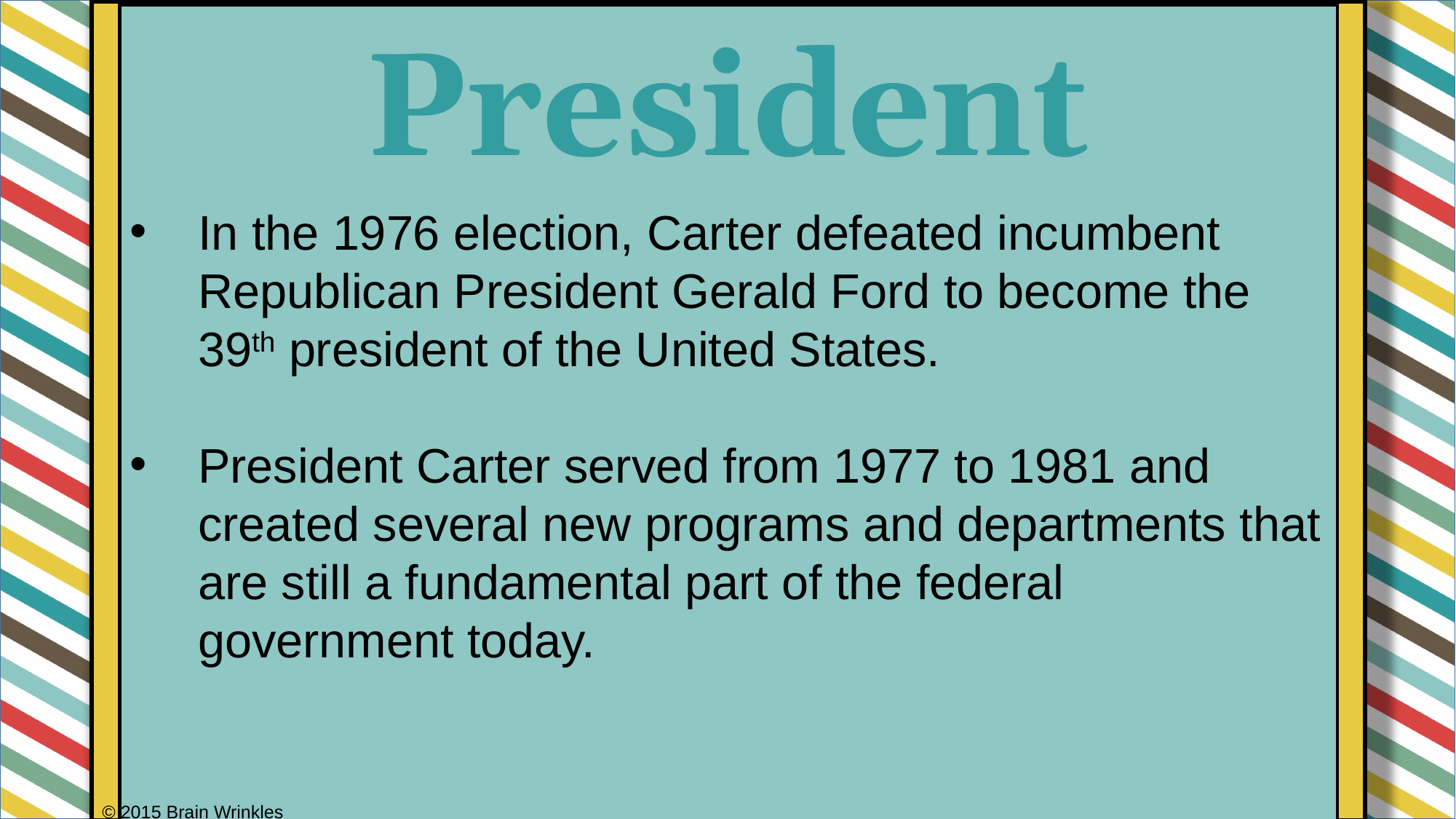

President

In the 1976 election, Carter defeated incumbent Republican President Gerald Ford to become the 39th president of the United States.

President Carter served from 1977 to 1981 and created several new programs and departments that are still a fundamental part of the federal government today.

© 2015 Brain Wrinkles